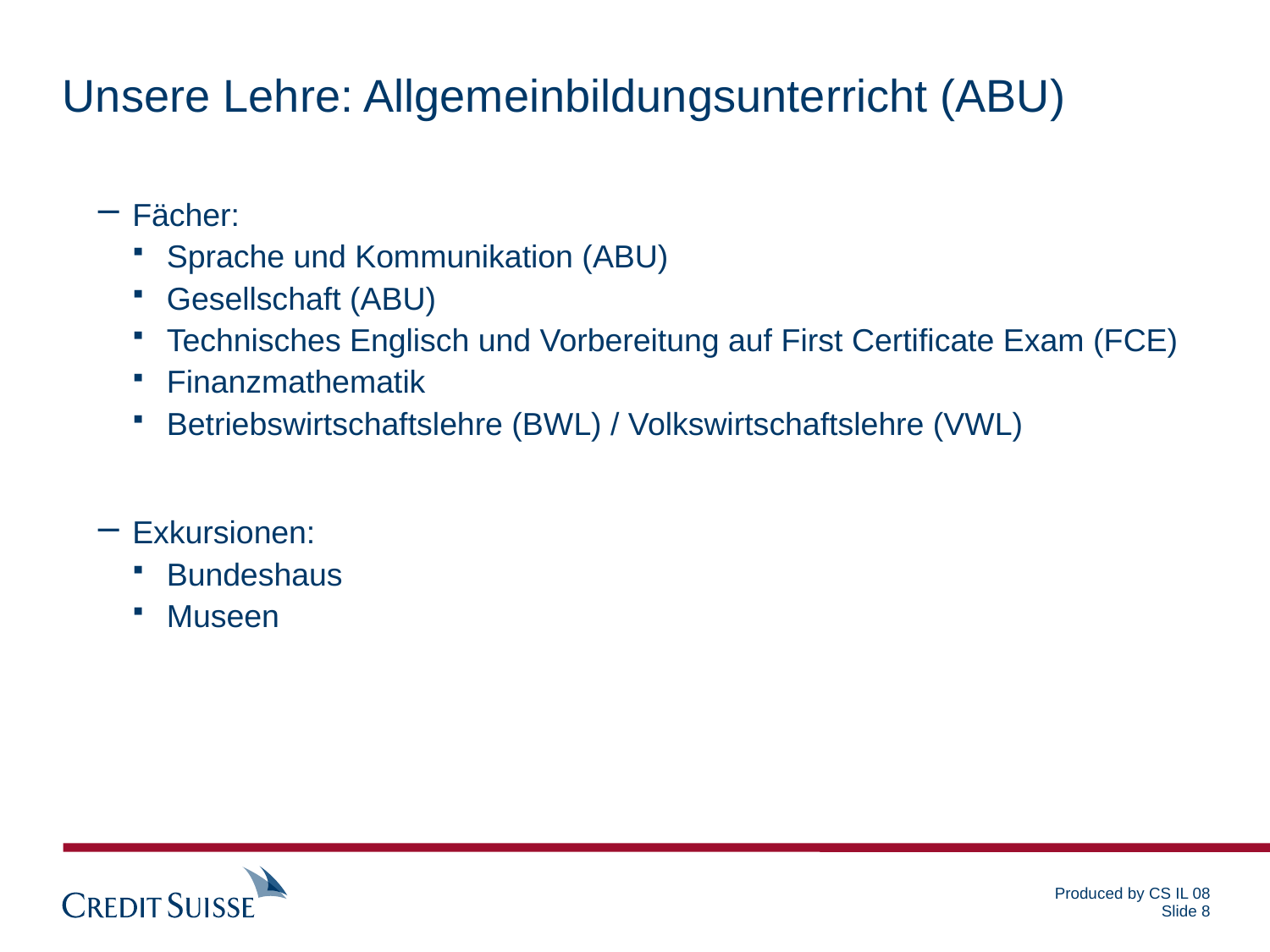

# Unsere Lehre: Allgemeinbildungsunterricht (ABU)
Fächer:
Sprache und Kommunikation (ABU)
Gesellschaft (ABU)
Technisches Englisch und Vorbereitung auf First Certificate Exam (FCE)
Finanzmathematik
Betriebswirtschaftslehre (BWL) / Volkswirtschaftslehre (VWL)

Exkursionen:
Bundeshaus
Museen